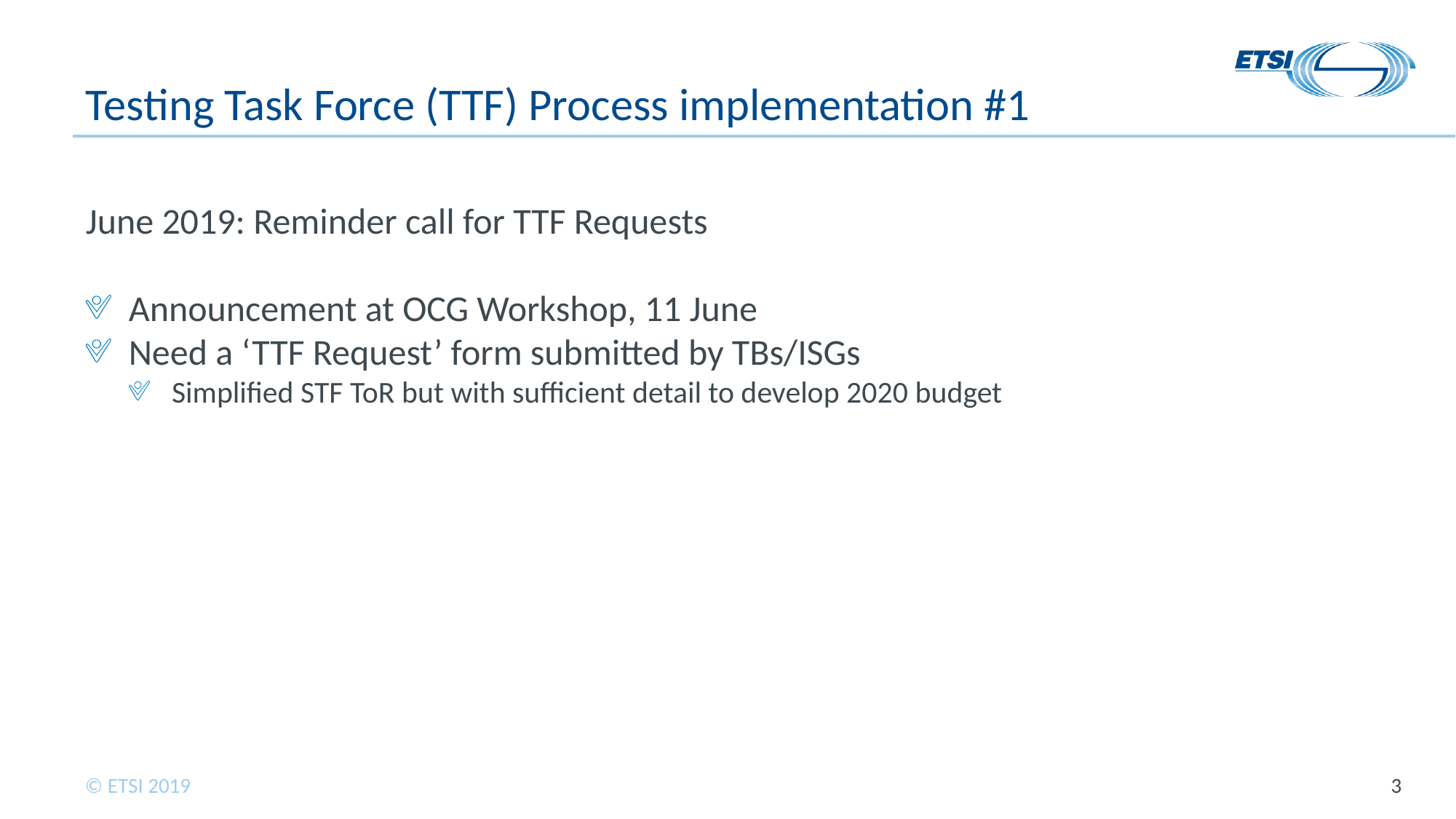

# Testing Task Force (TTF) Process implementation #1
June 2019: Reminder call for TTF Requests
Announcement at OCG Workshop, 11 June
Need a ‘TTF Request’ form submitted by TBs/ISGs
Simplified STF ToR but with sufficient detail to develop 2020 budget